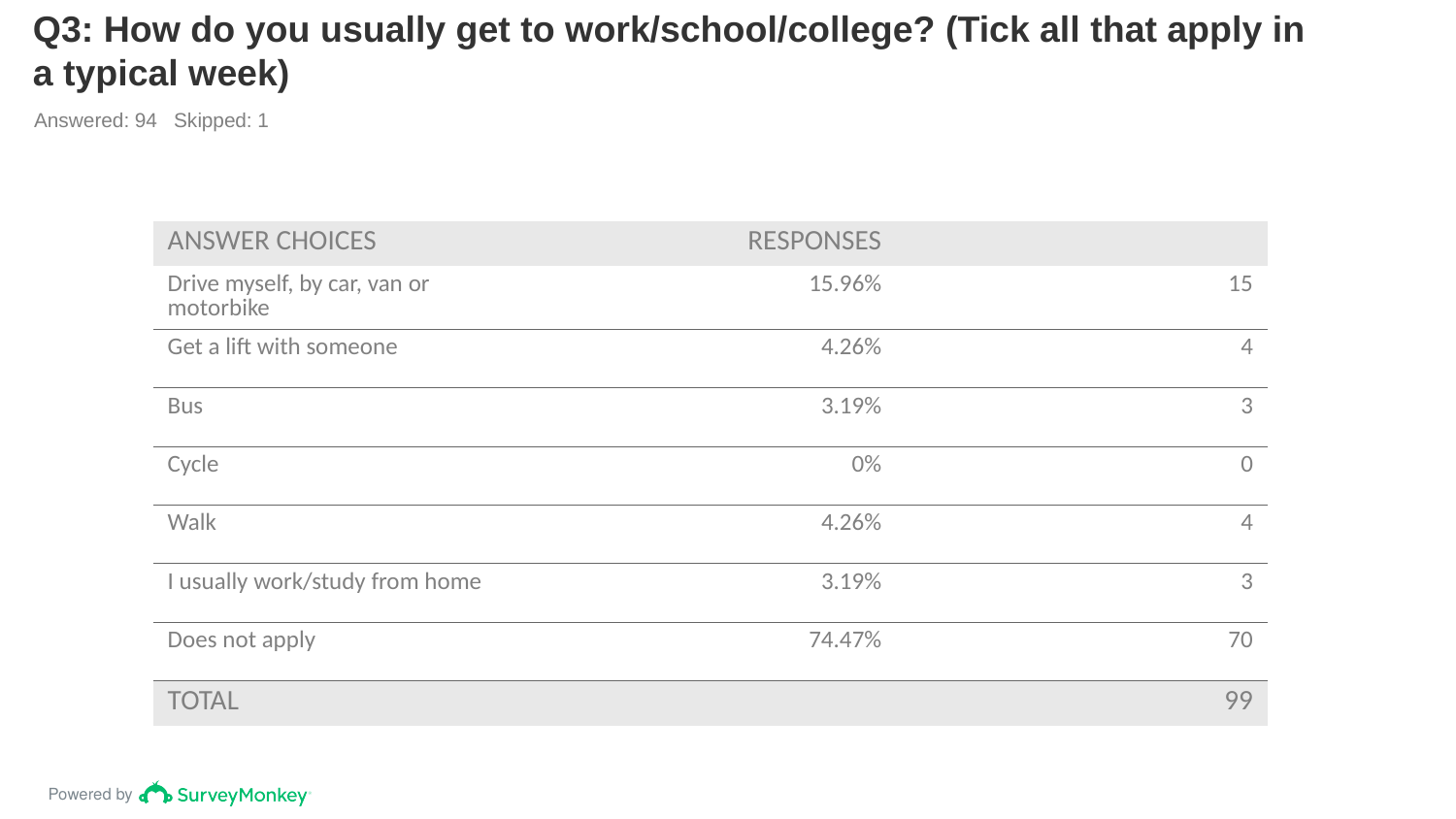

# Q3: How do you usually get to work/school/college? (Tick all that apply in a typical week)
Answered: 94   Skipped: 1
| ANSWER CHOICES | RESPONSES |  |
| --- | --- | --- |
| Drive myself, by car, van or motorbike | 15.96% | 15 |
| Get a lift with someone | 4.26% | 4 |
| Bus | 3.19% | 3 |
| Cycle | 0% | 0 |
| Walk | 4.26% | 4 |
| I usually work/study from home | 3.19% | 3 |
| Does not apply | 74.47% | 70 |
| TOTAL |  | 99 |